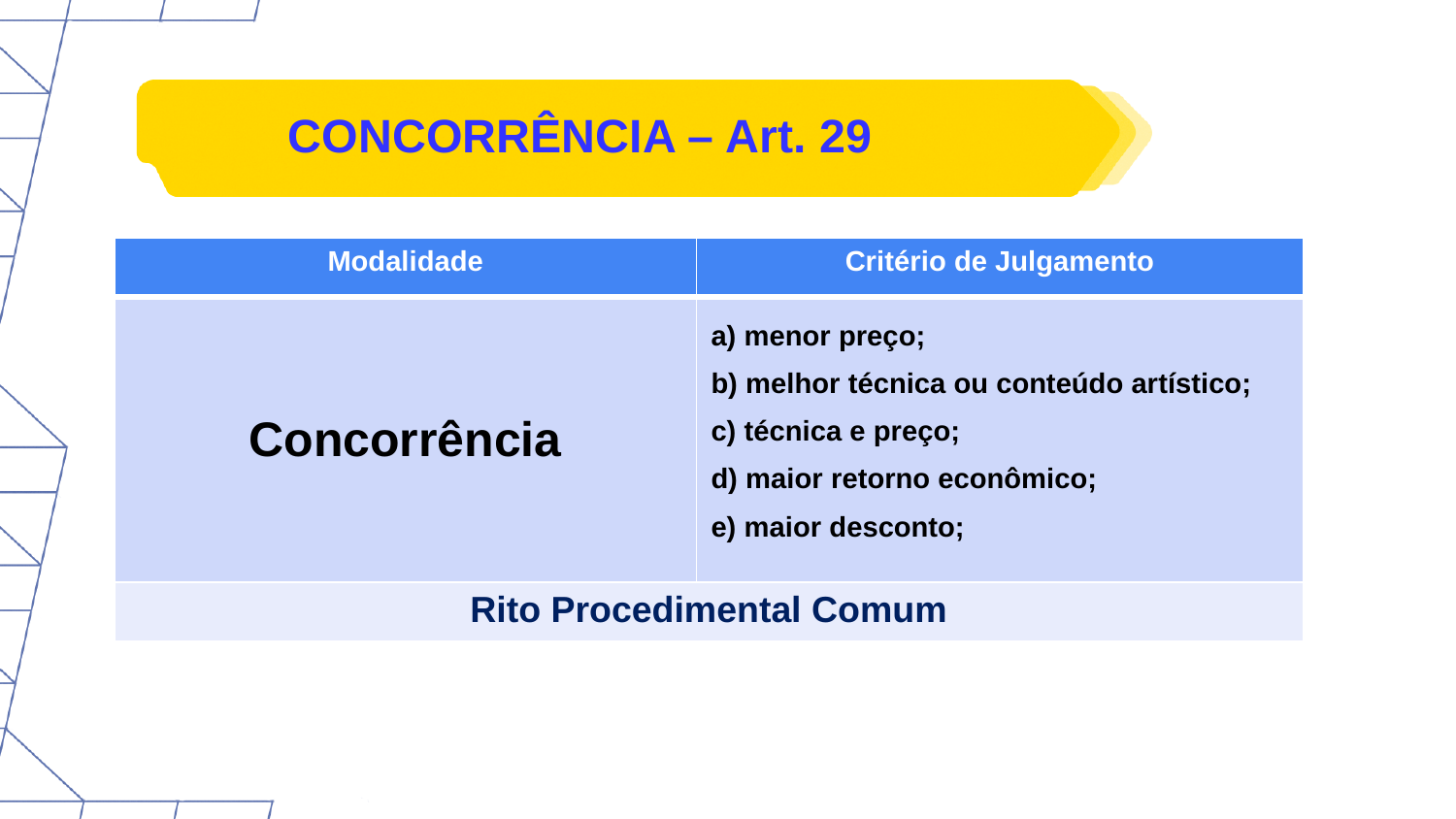

CONCORRÊNCIA – Art. 29
| Modalidade | Critério de Julgamento |
| --- | --- |
| Concorrência | a) menor preço; b) melhor técnica ou conteúdo artístico; c) técnica e preço; d) maior retorno econômico; e) maior desconto; |
| Rito Procedimental Comum |  |